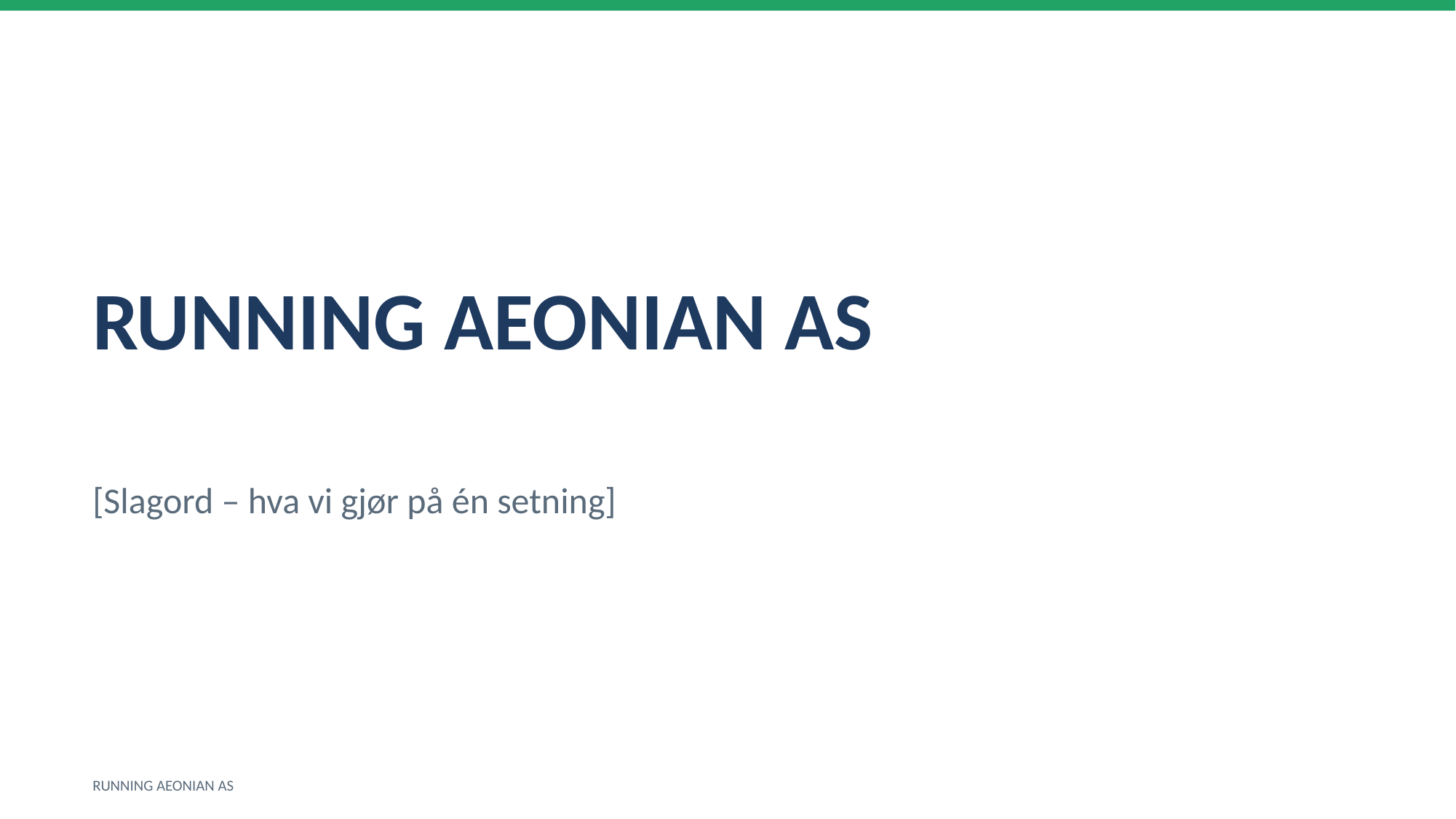

RUNNING AEONIAN AS
[Slagord – hva vi gjør på én setning]
RUNNING AEONIAN AS